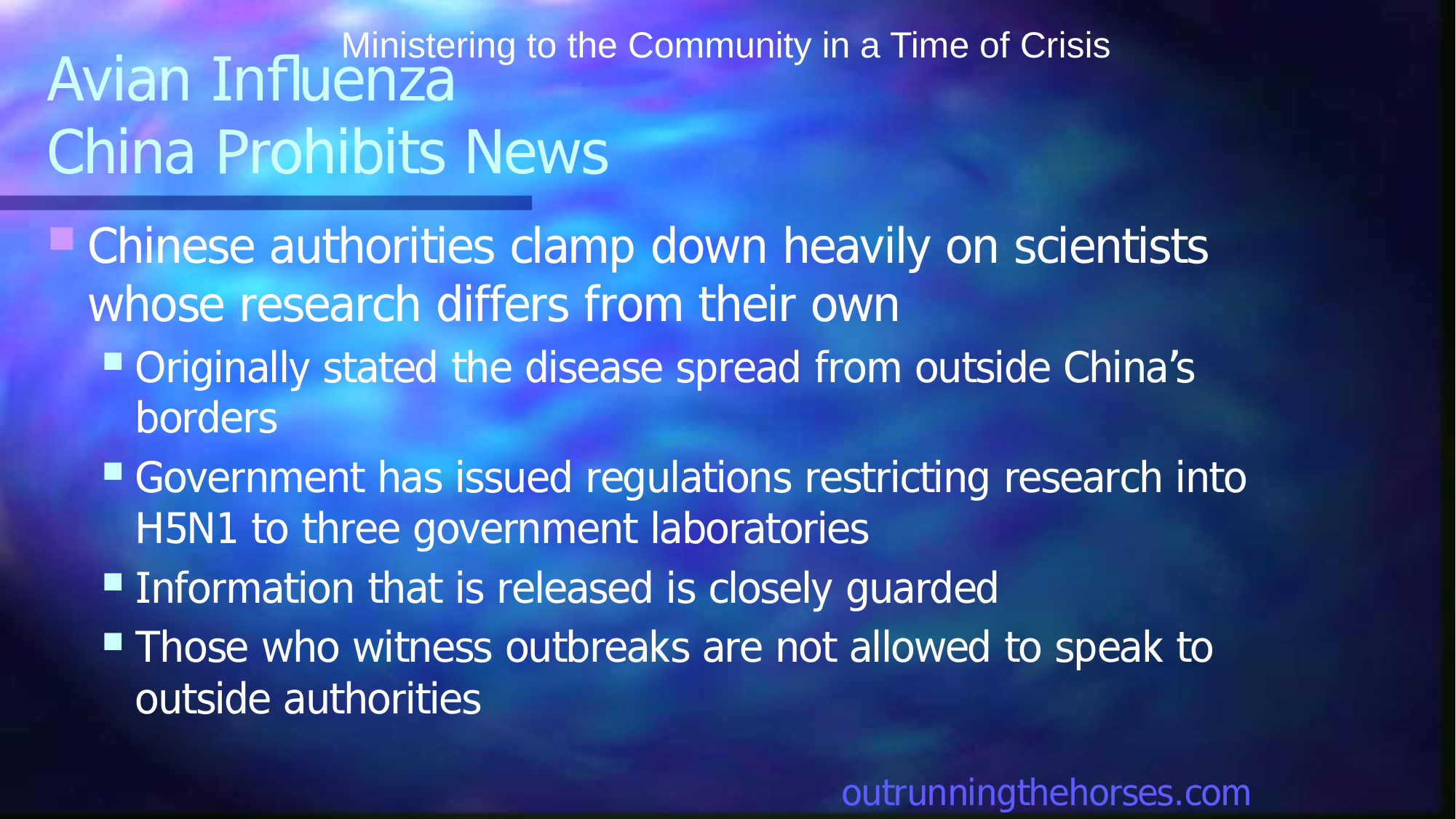

Ministering to the Community in a Time of Crisis
# Avian Influenza China Prohibits News
Chinese authorities clamp down heavily on scientists whose research differs from their own
Originally stated the disease spread from outside China’s borders
Government has issued regulations restricting research into H5N1 to three government laboratories
Information that is released is closely guarded
Those who witness outbreaks are not allowed to speak to outside authorities

outrunningthehorses.com